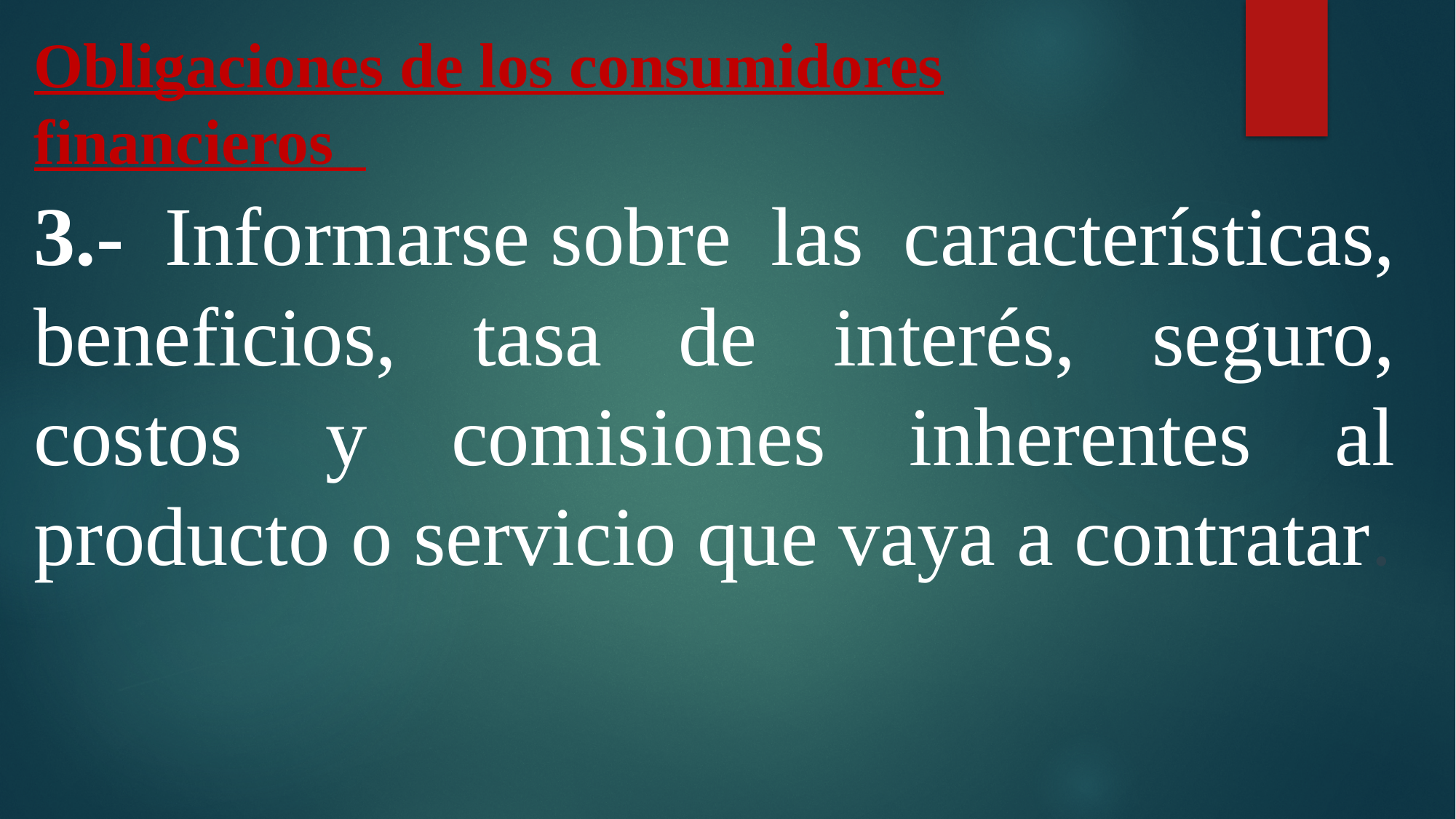

# Obligaciones de los consumidores financieros
3.- Informarse sobre las características, beneficios, tasa de interés, seguro, costos y comisiones inherentes al producto o servicio que vaya a contratar.